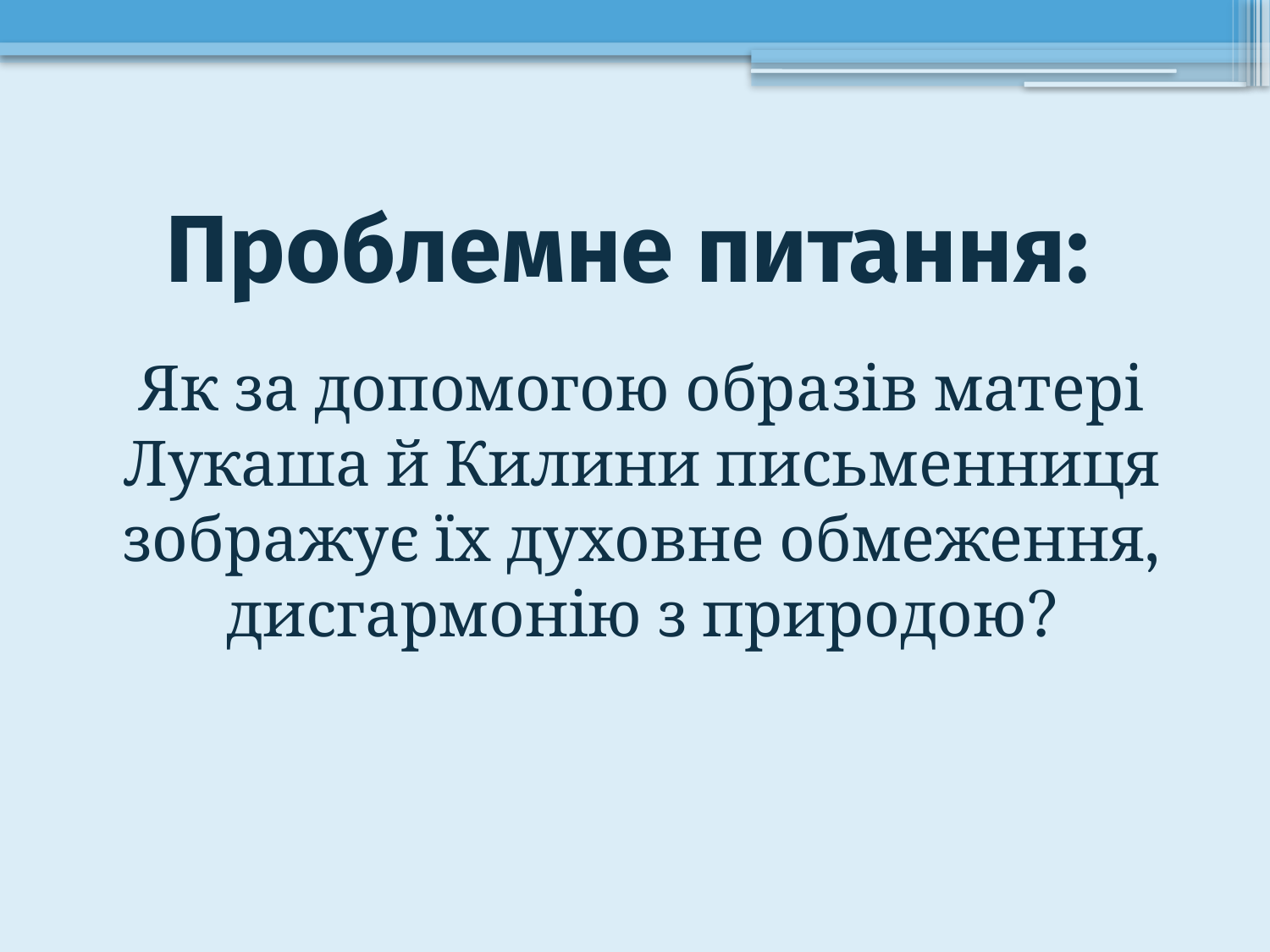

# Проблемне питання:
Як за допомогою образів матері Лукаша й Килини письменниця зображує їх духовне обмеження, дисгармонію з природою?